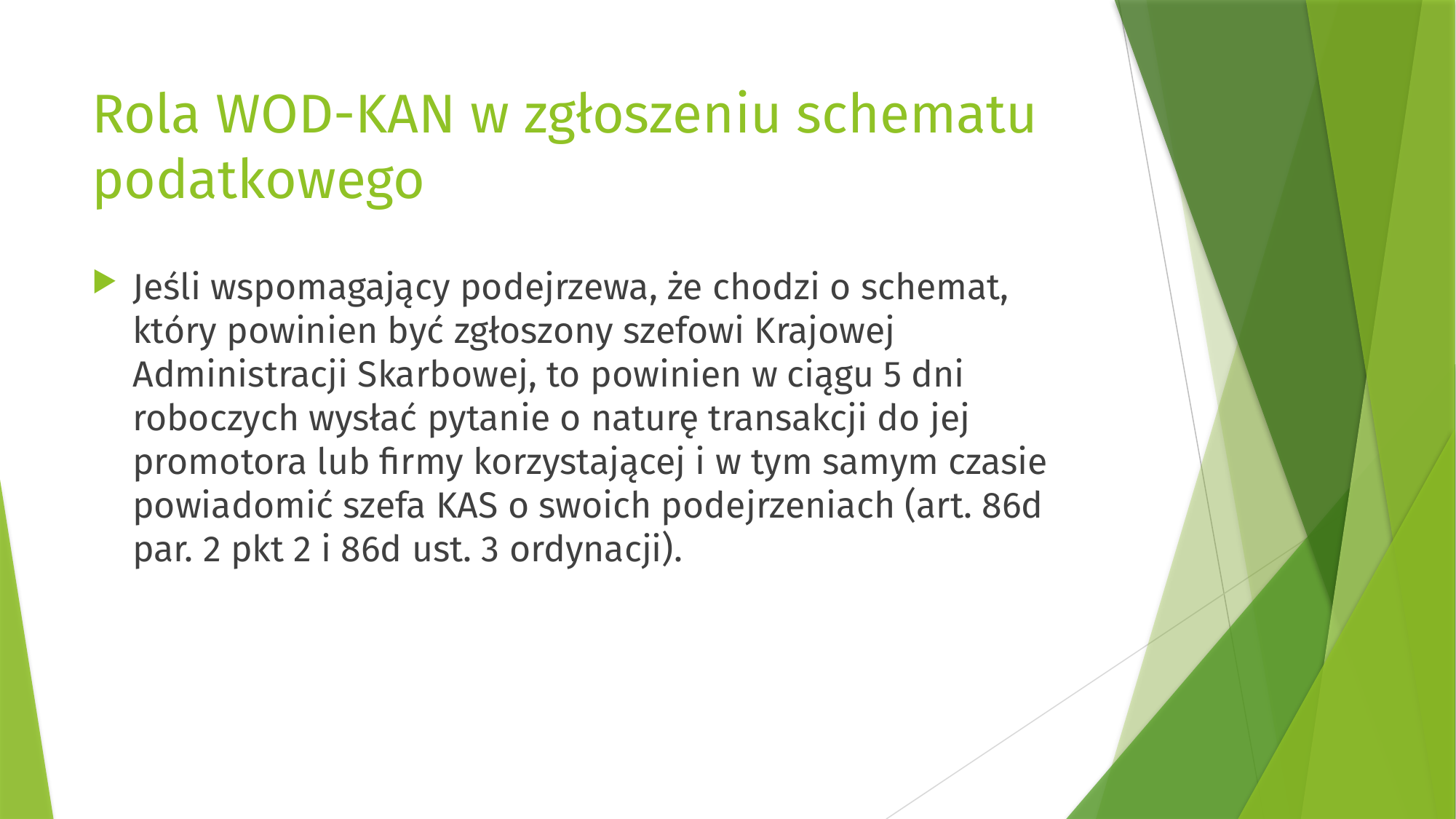

# Rola WOD-KAN w zgłoszeniu schematu podatkowego
Jeśli wspomagający podejrzewa, że chodzi o schemat, który powinien być zgłoszony szefowi Krajowej Administracji Skarbowej, to powinien w ciągu 5 dni roboczych wysłać pytanie o naturę transakcji do jej promotora lub firmy korzystającej i w tym samym czasie powiadomić szefa KAS o swoich podejrzeniach (art. 86d par. 2 pkt 2 i 86d ust. 3 ordynacji).